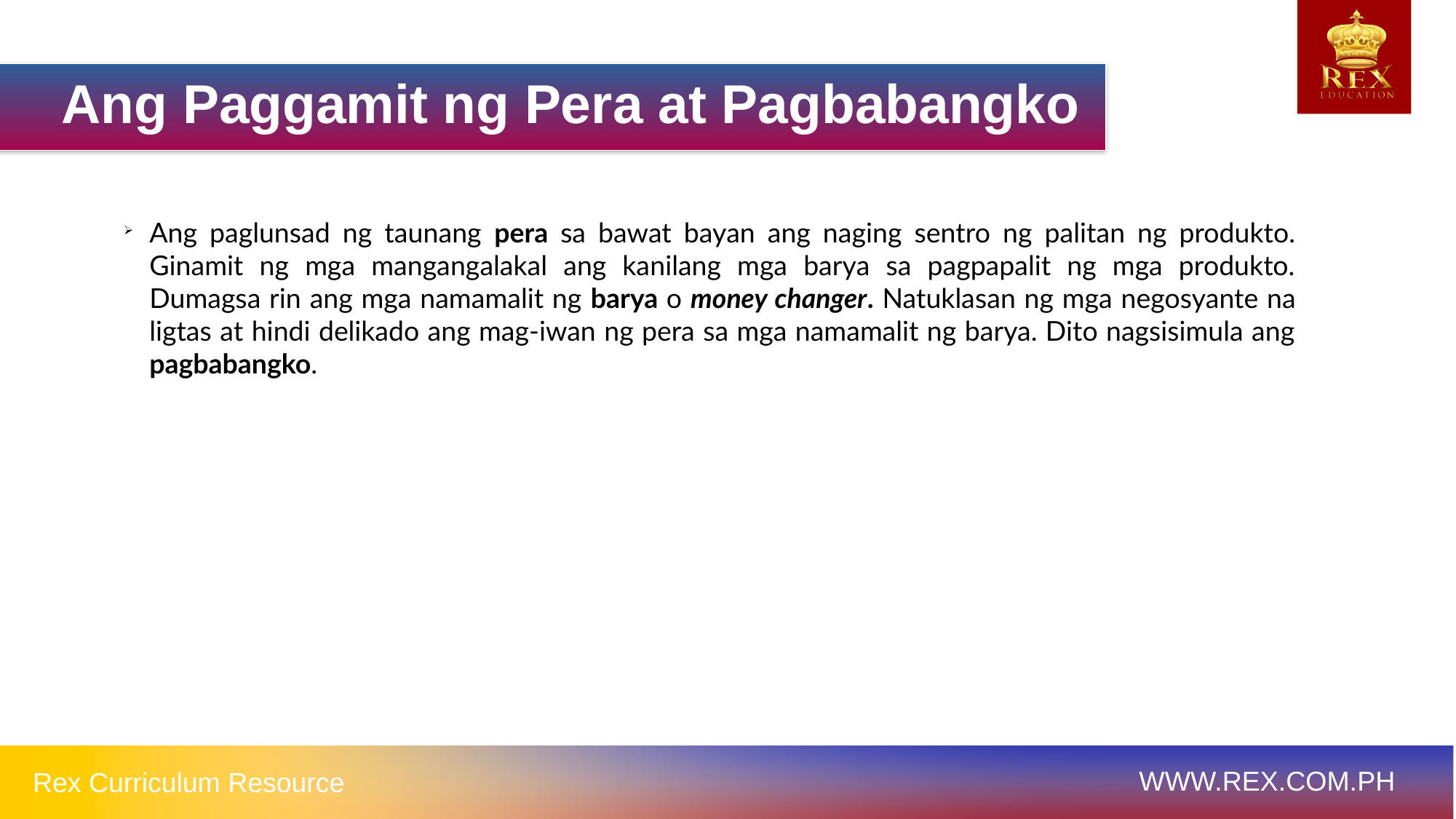

Ang Paggamit ng Pera at Pagbabangko

Ang paglunsad ng taunang pera sa bawat bayan ang naging sentro ng palitan ng produkto. Ginamit ng mga mangangalakal ang kanilang mga barya sa pagpapalit ng mga produkto. Dumagsa rin ang mga namamalit ng barya o money changer. Natuklasan ng mga negosyante na ligtas at hindi delikado ang mag-iwan ng pera sa mga namamalit ng barya. Dito nagsisimula ang pagbabangko.